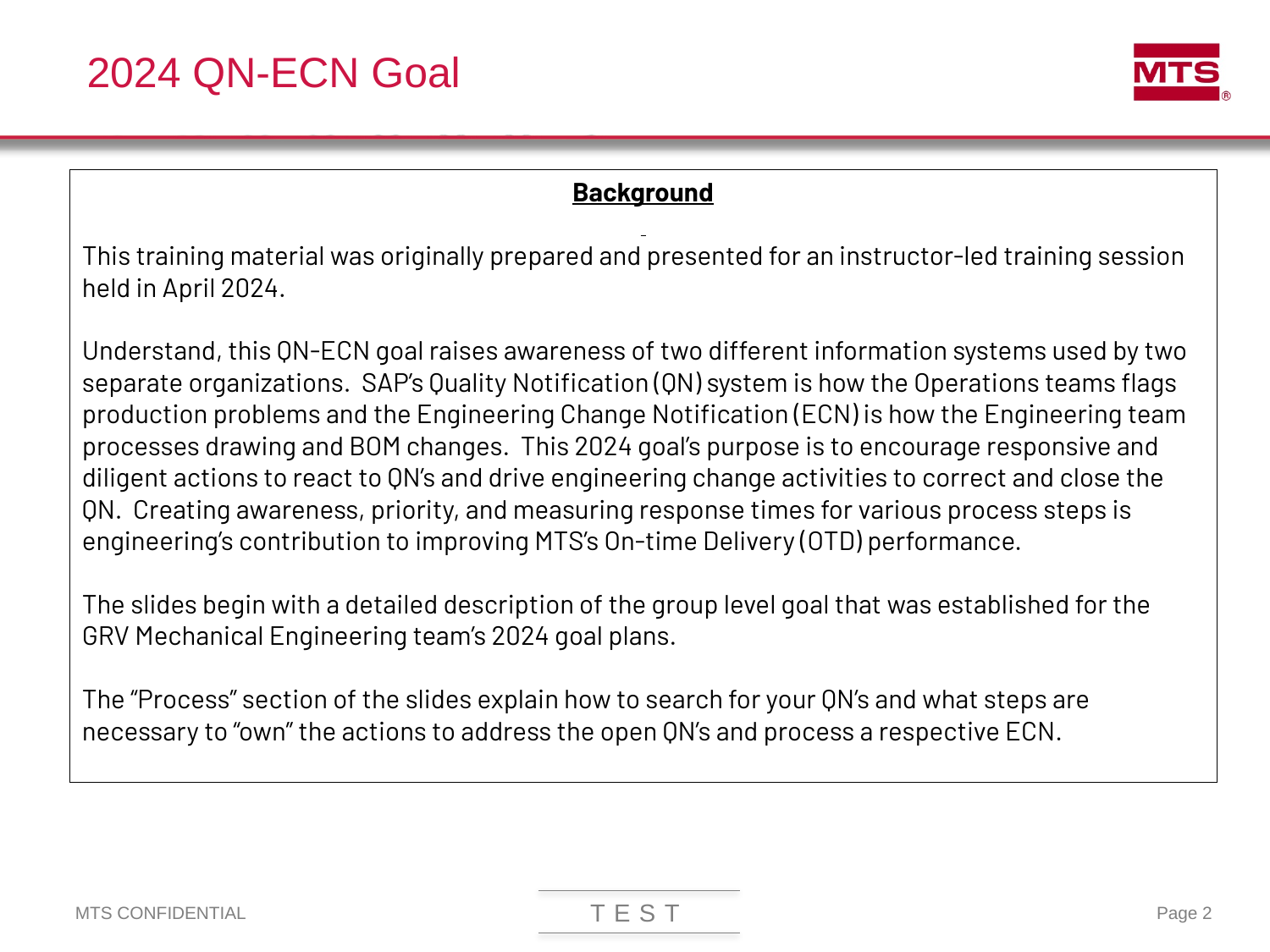

# 2024 QN-ECN Goal
Background

This training material was originally prepared and presented for an instructor-led training session held in April 2024.

Understand, this QN-ECN goal raises awareness of two different information systems used by two separate organizations.  SAP’s Quality Notification (QN) system is how the Operations teams flags production problems and the Engineering Change Notification (ECN) is how the Engineering team processes drawing and BOM changes.  This 2024 goal’s purpose is to encourage responsive and diligent actions to react to QN’s and drive engineering change activities to correct and close the QN.  Creating awareness, priority, and measuring response times for various process steps is engineering’s contribution to improving MTS’s On-time Delivery (OTD) performance.

The slides begin with a detailed description of the group level goal that was established for the GRV Mechanical Engineering team’s 2024 goal plans.

The “Process” section of the slides explain how to search for your QN’s and what steps are necessary to “own” the actions to address the open QN’s and process a respective ECN.